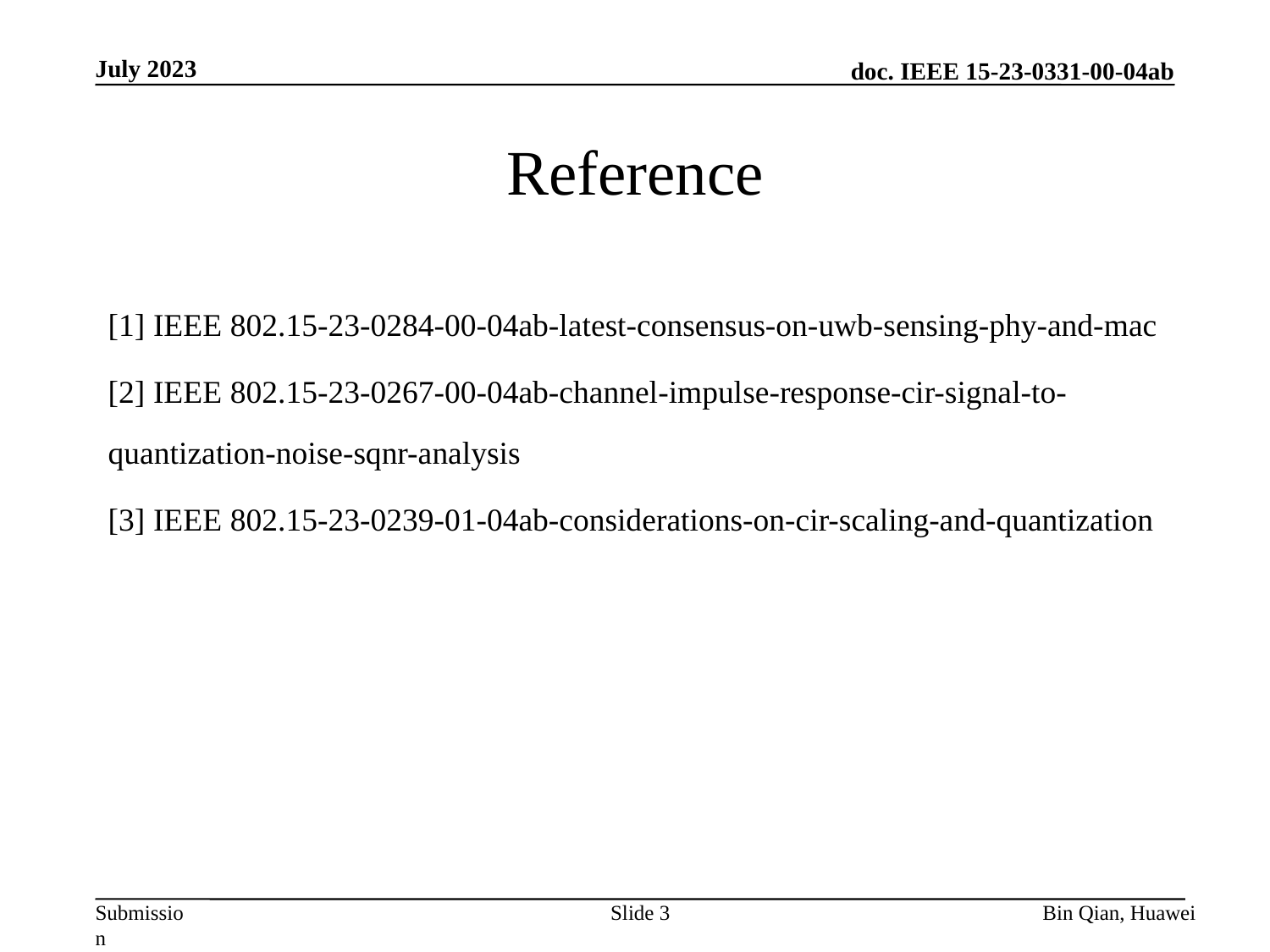

July 2023
# Reference
[1] IEEE 802.15-23-0284-00-04ab-latest-consensus-on-uwb-sensing-phy-and-mac
[2] IEEE 802.15-23-0267-00-04ab-channel-impulse-response-cir-signal-to-quantization-noise-sqnr-analysis
[3] IEEE 802.15-23-0239-01-04ab-considerations-on-cir-scaling-and-quantization

Slide 3
Bin Qian, Huawei